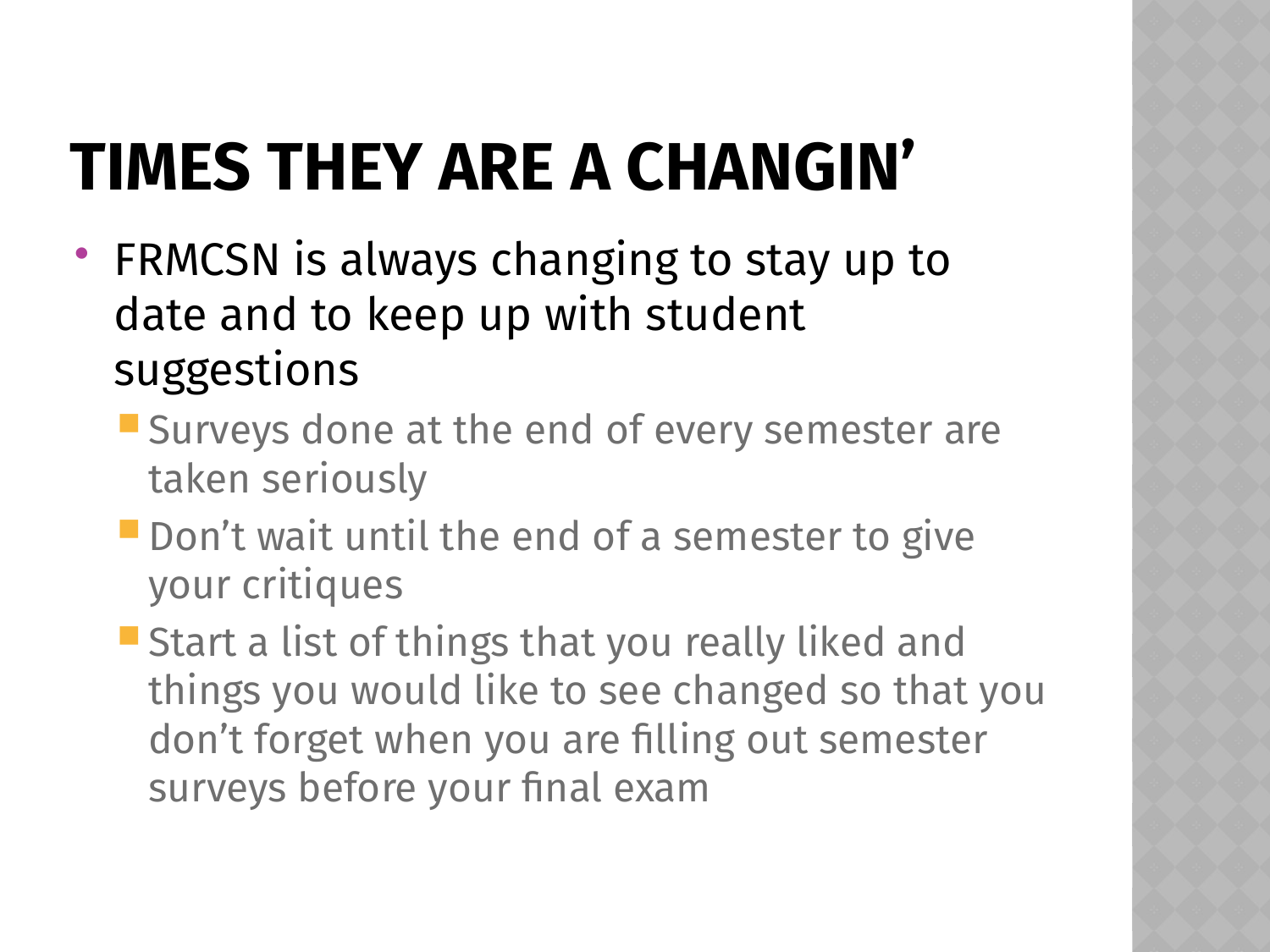

# Times they are a changin’
FRMCSN is always changing to stay up to date and to keep up with student suggestions
Surveys done at the end of every semester are taken seriously
Don’t wait until the end of a semester to give your critiques
Start a list of things that you really liked and things you would like to see changed so that you don’t forget when you are filling out semester surveys before your final exam